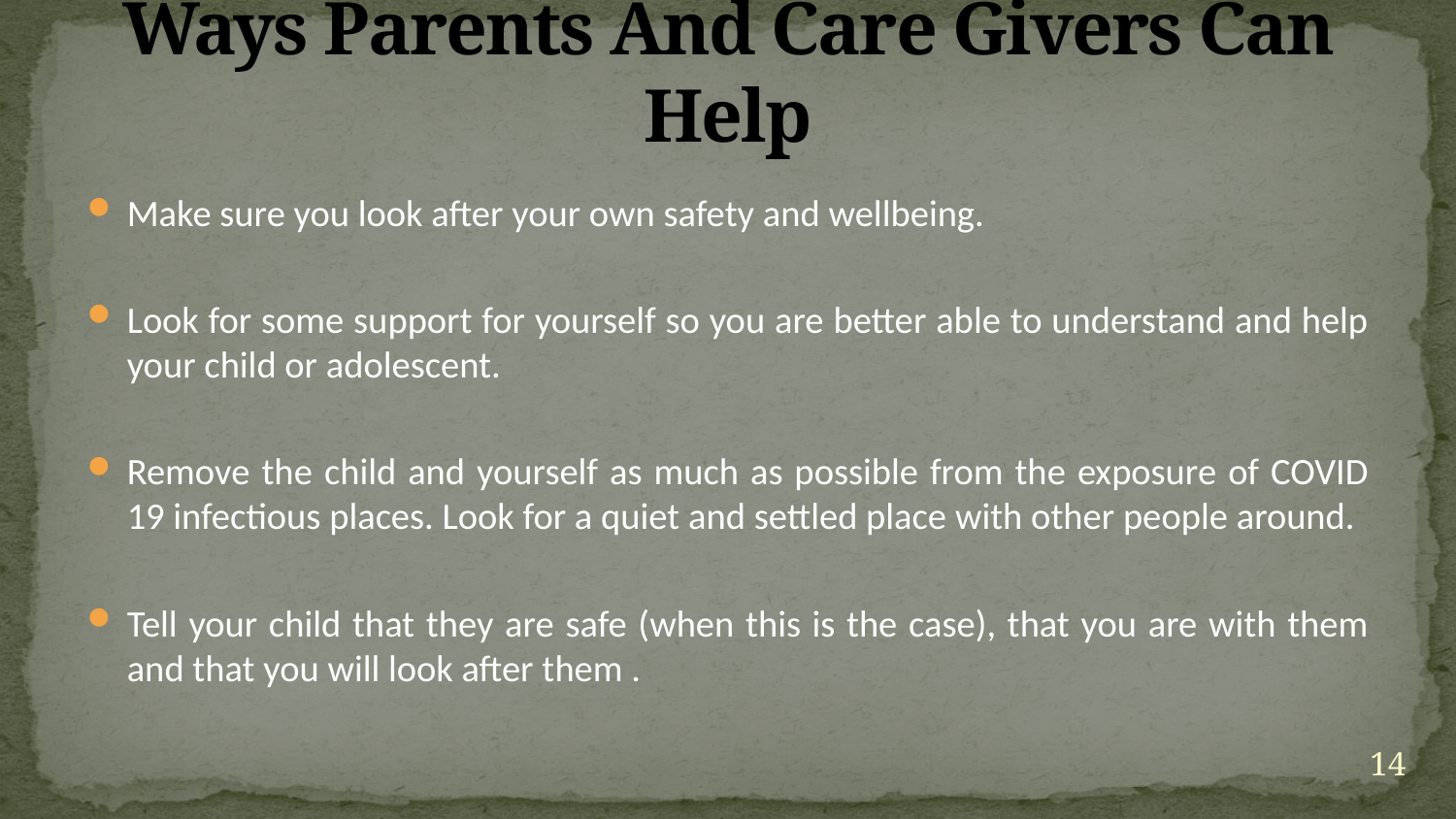

# COVID-19 Ways Parents And Care Givers Can Help
Make sure you look after your own safety and wellbeing.

Look for some support for yourself so you are better able to understand and help your child or adolescent.

Remove the child and yourself as much as possible from the exposure of COVID 19 infectious places. Look for a quiet and settled place with other people around.

Tell your child that they are safe (when this is the case), that you are with them and that you will look after them .

14